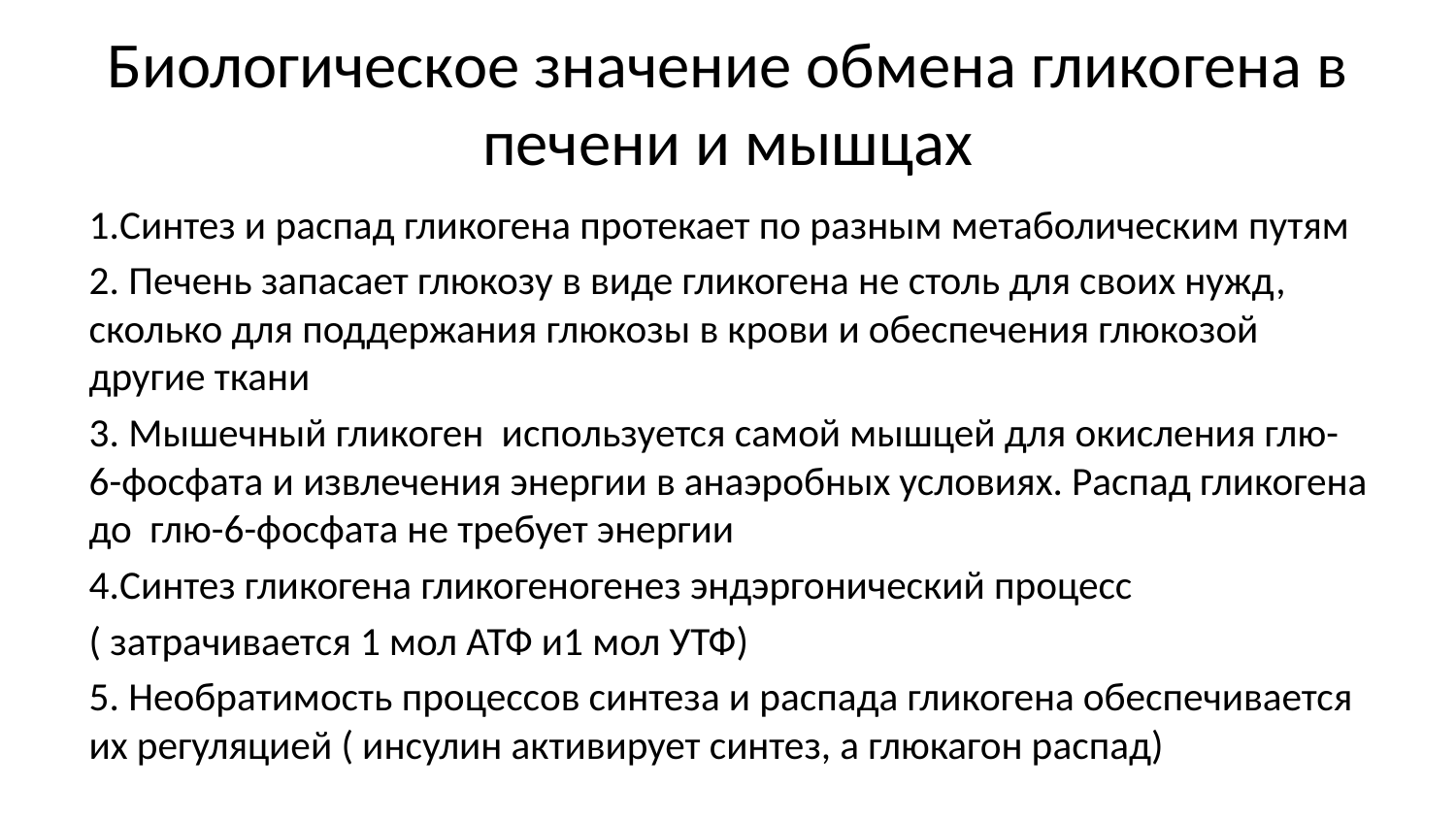

# Биологическое значение обмена гликогена в печени и мышцах
1.Синтез и распад гликогена протекает по разным метаболическим путям
2. Печень запасает глюкозу в виде гликогена не столь для своих нужд, сколько для поддержания глюкозы в крови и обеспечения глюкозой другие ткани
3. Мышечный гликоген  используется самой мышцей для окисления глю-6-фосфата и извлечения энергии в анаэробных условиях. Распад гликогена до  глю-6-фосфата не требует энергии
4.Синтез гликогена гликогеногенез эндэргонический процесс
( затрачивается 1 мол АТФ и1 мол УТФ)
5. Необратимость процессов синтеза и распада гликогена обеспечивается их регуляцией ( инсулин активирует синтез, а глюкагон распад)